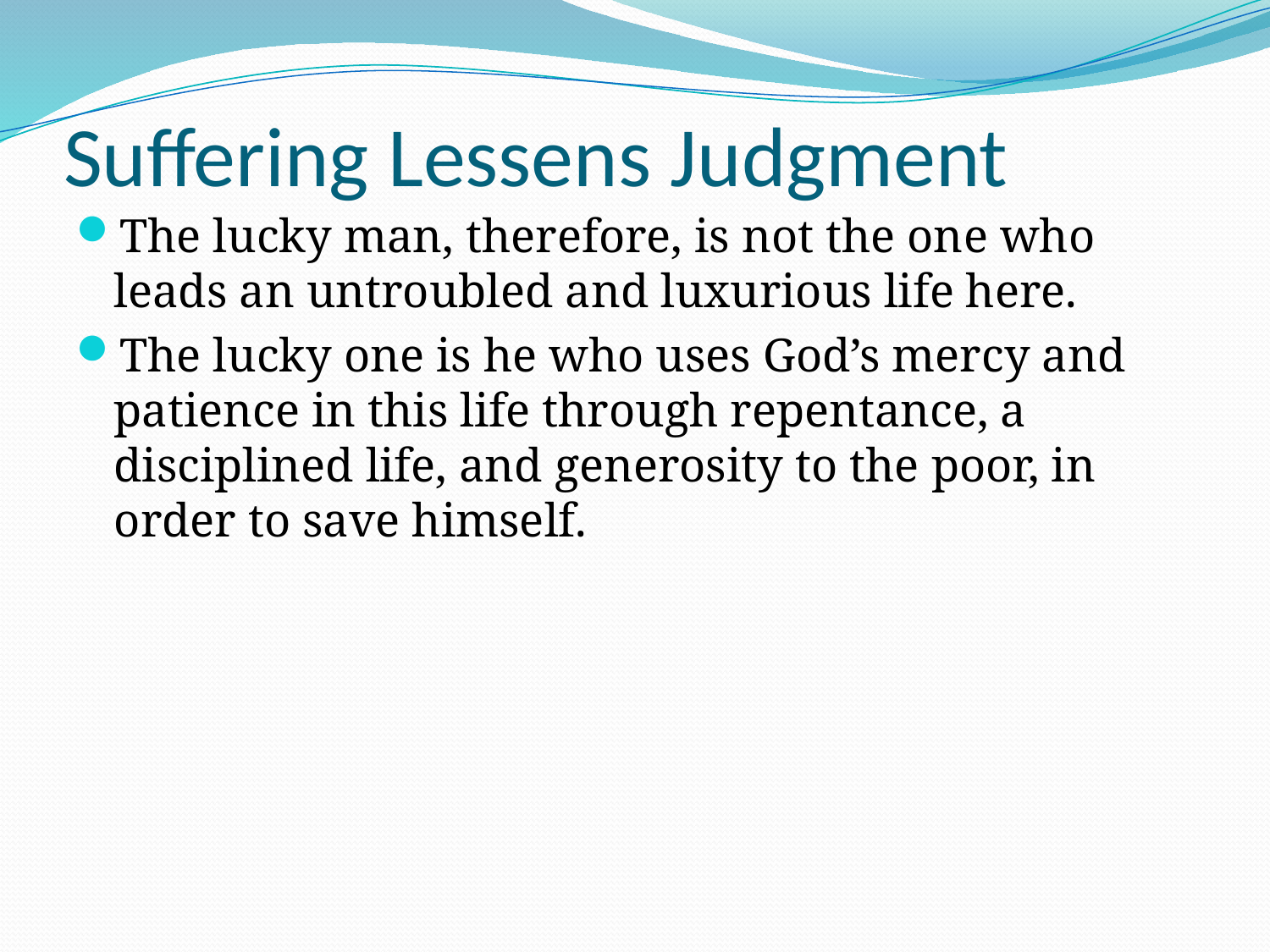

# Suffering Lessens Judgment
The lucky man, therefore, is not the one who leads an untroubled and luxurious life here.
The lucky one is he who uses God’s mercy and patience in this life through repentance, a disciplined life, and generosity to the poor, in order to save himself.